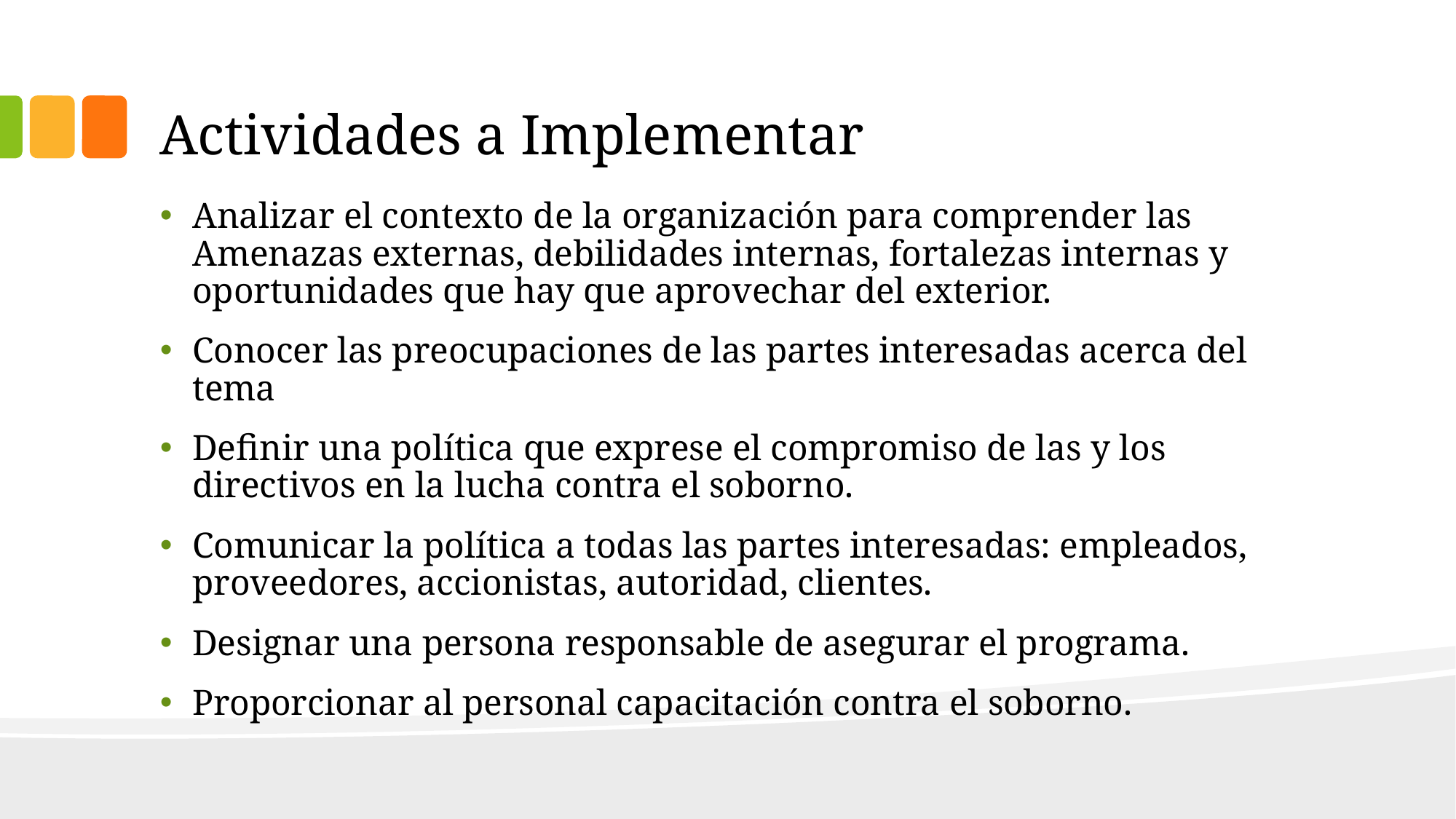

# Actividades a Implementar
Analizar el contexto de la organización para comprender las Amenazas externas, debilidades internas, fortalezas internas y oportunidades que hay que aprovechar del exterior.
Conocer las preocupaciones de las partes interesadas acerca del tema
Definir una política que exprese el compromiso de las y los directivos en la lucha contra el soborno.
Comunicar la política a todas las partes interesadas: empleados, proveedores, accionistas, autoridad, clientes.
Designar una persona responsable de asegurar el programa.
Proporcionar al personal capacitación contra el soborno.